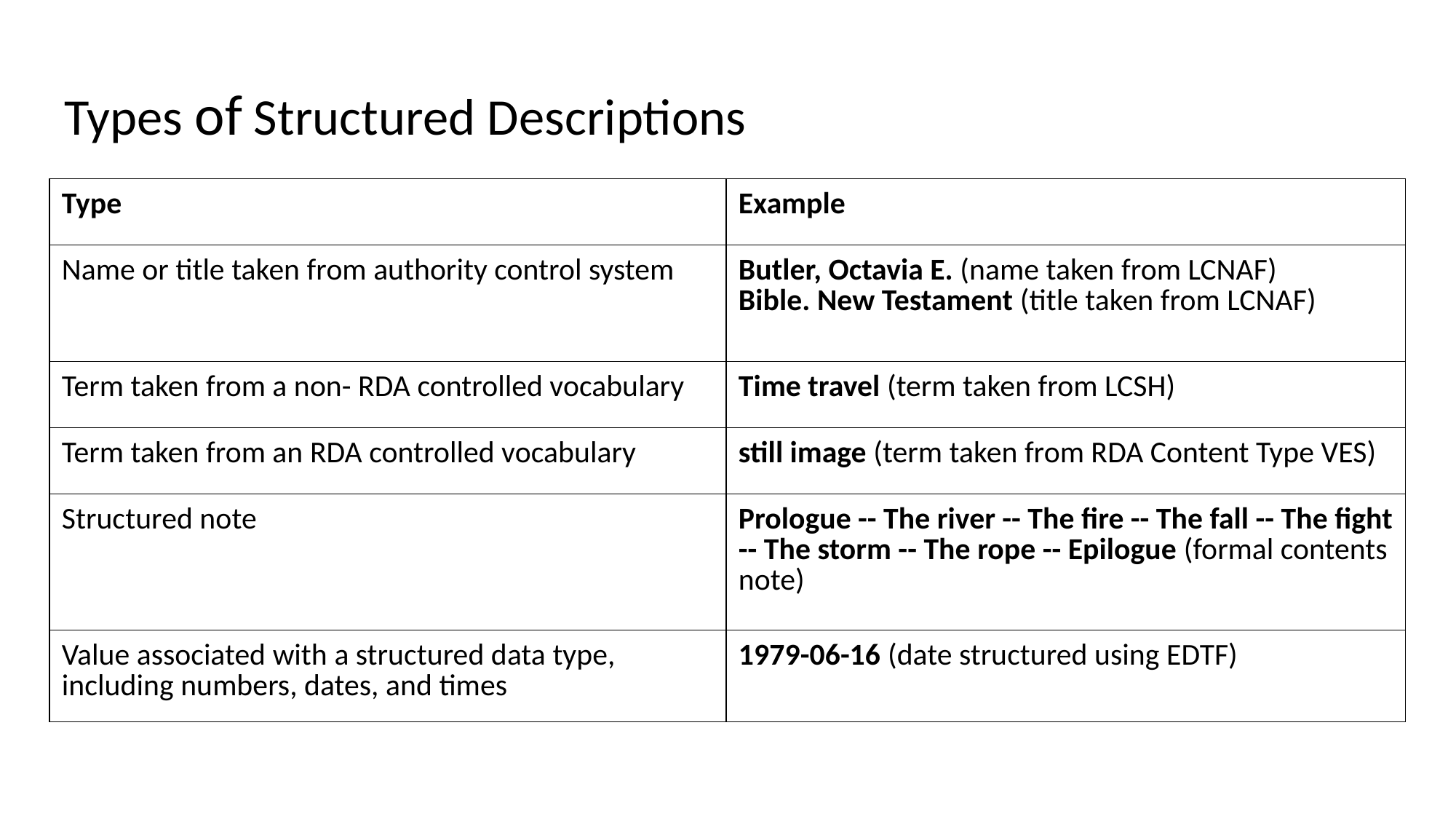

# Types of Structured Descriptions
| Type | Example |
| --- | --- |
| Name or title taken from authority control system | Butler, Octavia E. (name taken from LCNAF) Bible. New Testament (title taken from LCNAF) |
| Term taken from a non- RDA controlled vocabulary | Time travel (term taken from LCSH) |
| Term taken from an RDA controlled vocabulary | still image (term taken from RDA Content Type VES) |
| Structured note | Prologue -- The river -- The fire -- The fall -- The fight -- The storm -- The rope -- Epilogue (formal contents note) |
| Value associated with a structured data type, including numbers, dates, and times | 1979-06-16 (date structured using EDTF) |